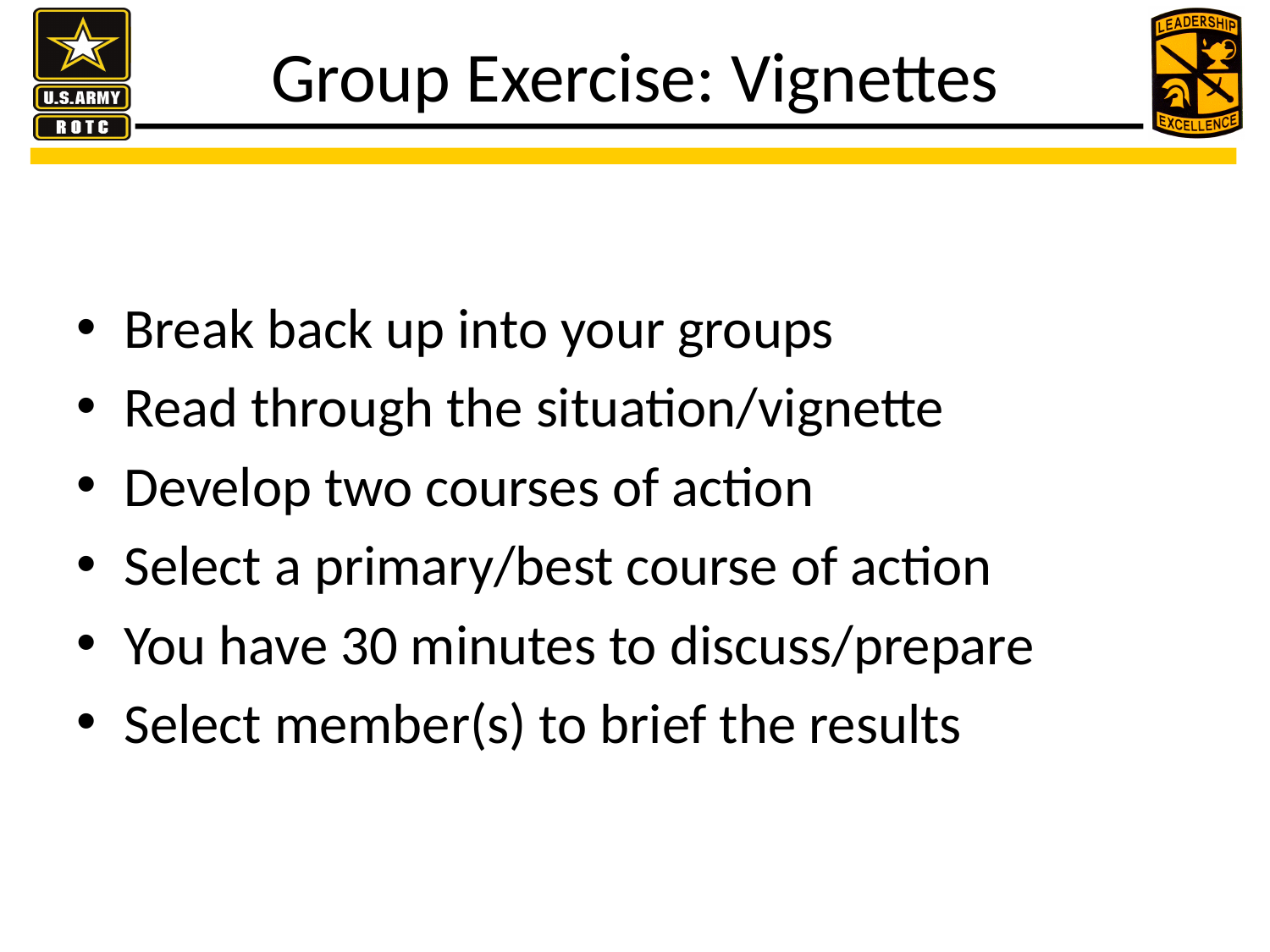

# Group Exercise: Vignettes
Break back up into your groups
Read through the situation/vignette
Develop two courses of action
Select a primary/best course of action
You have 30 minutes to discuss/prepare
Select member(s) to brief the results